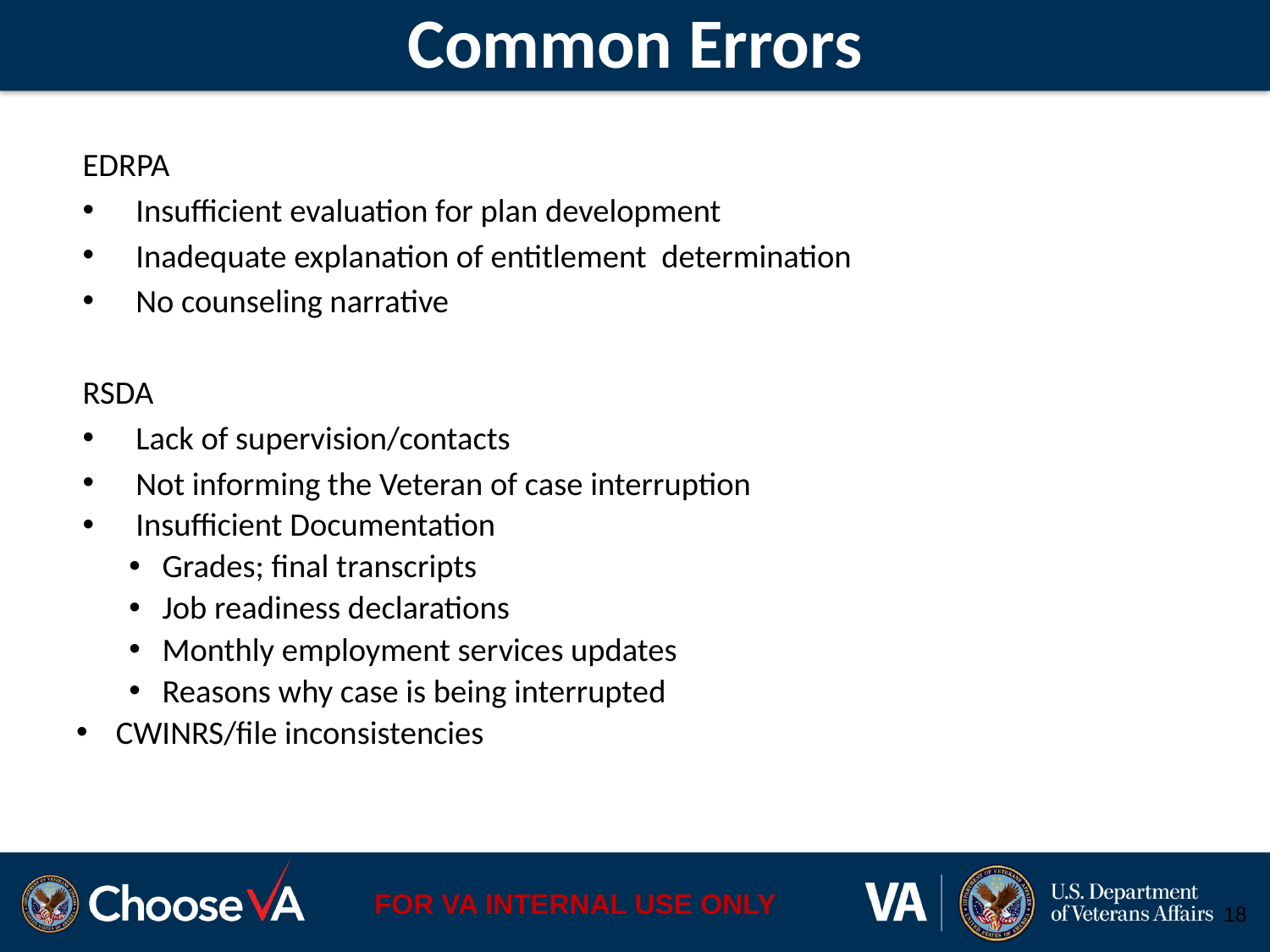

# Common Errors
EDRPA
Insufficient evaluation for plan development
Inadequate explanation of entitlement  determination
No counseling narrative

RSDA
Lack of supervision/contacts
Not informing the Veteran of case interruption
Insufficient Documentation
Grades; final transcripts
Job readiness declarations
Monthly employment services updates
Reasons why case is being interrupted
CWINRS/file inconsistencies

18